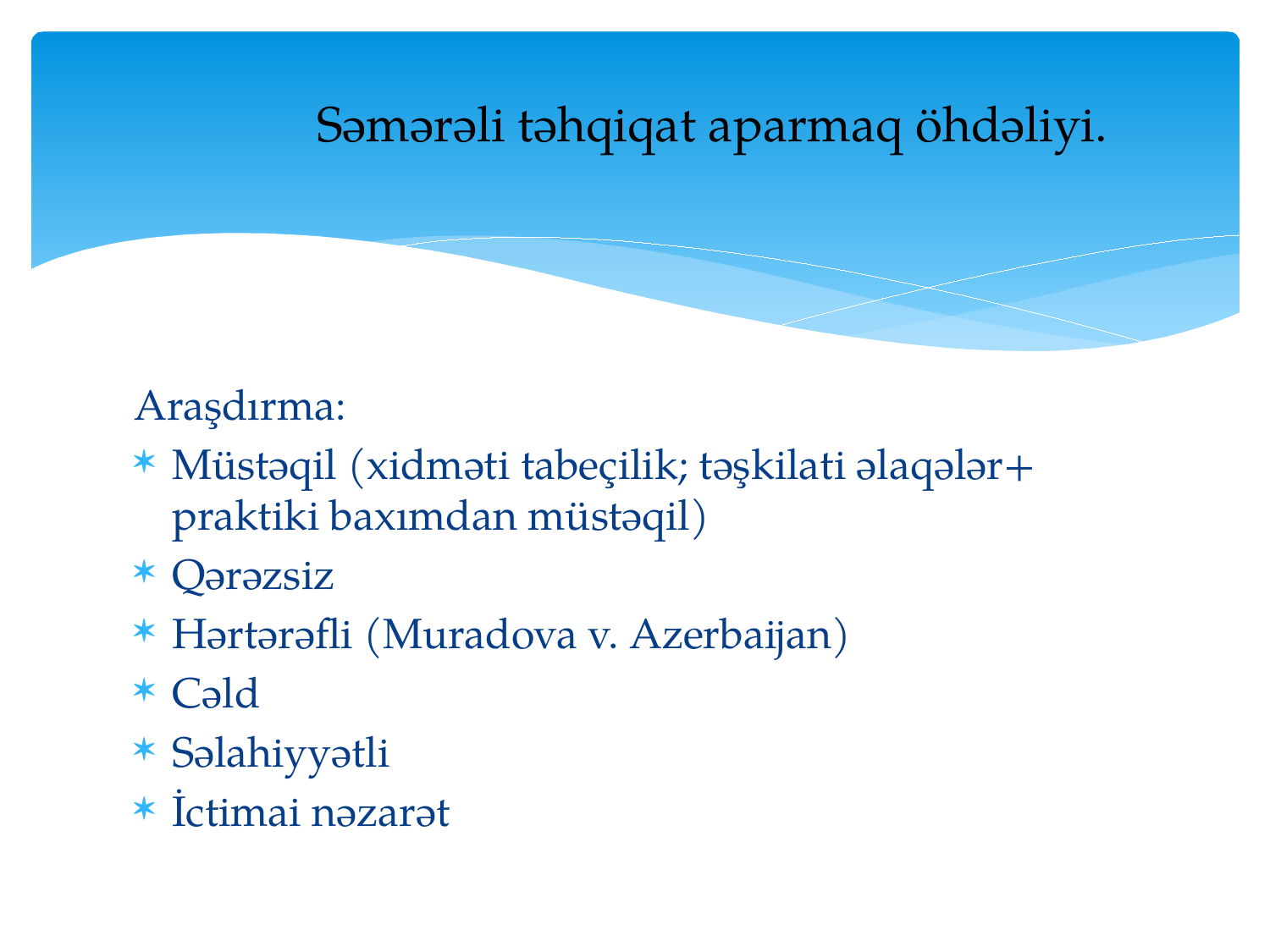

Səmərəli təhqiqat aparmaq öhdəliyi.

Araşdırma:
Müstəqil (xidməti tabeçilik; təşkilati əlaqələr+ praktiki baxımdan müstəqil)
Qərəzsiz
Hərtərəfli (Muradova v. Azerbaijan)
Cəld
Səlahiyyətli
İctimai nəzarət